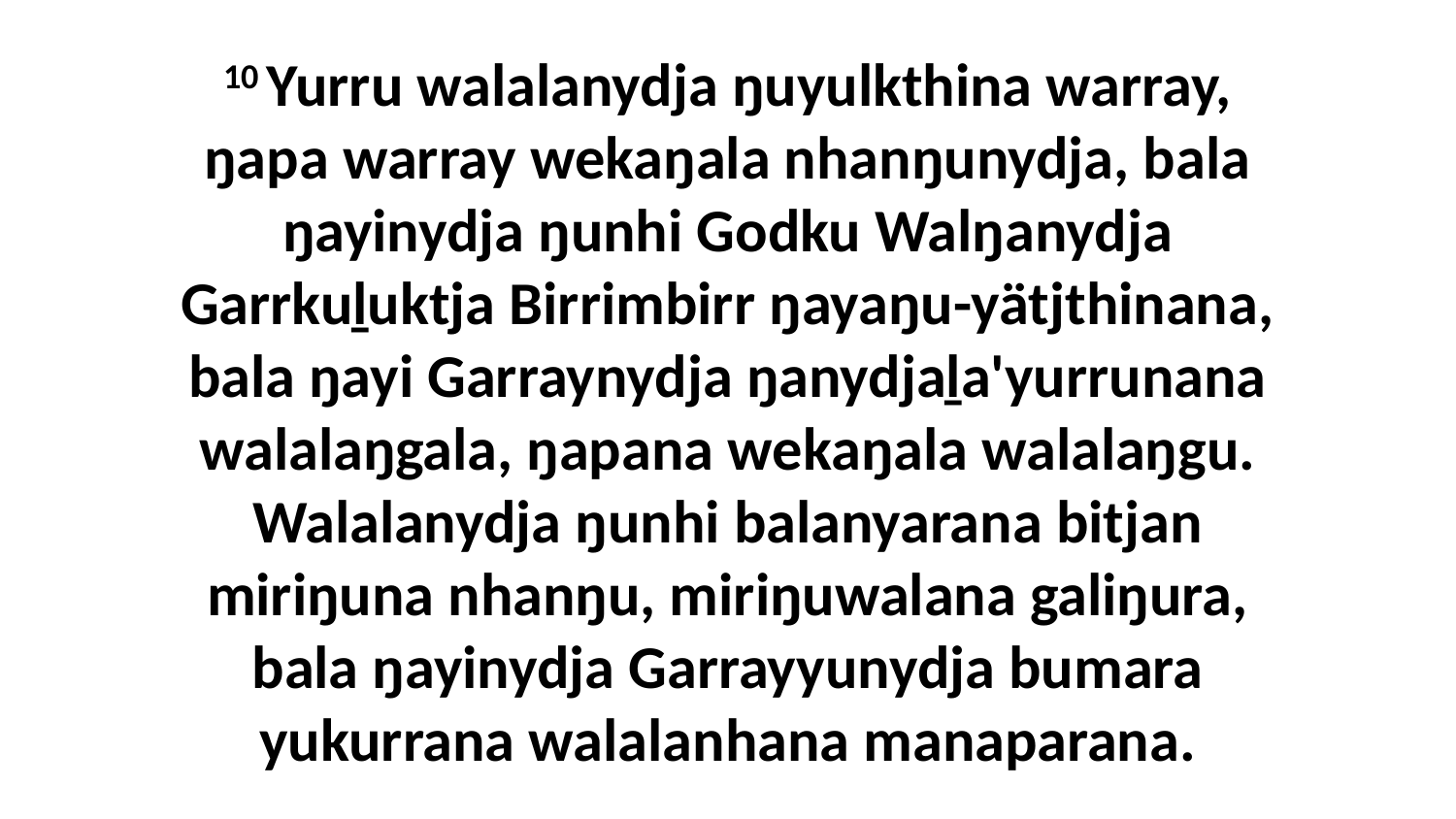

10 Yurru walalanydja ŋuyulkthina warray, ŋapa warray wekaŋala nhanŋunydja, bala ŋayinydja ŋunhi Godku Walŋanydja Garrkuḻuktja Birrimbirr ŋayaŋu-yätjthinana, bala ŋayi Garraynydja ŋanydjaḻa'yurrunana walalaŋgala, ŋapana wekaŋala walalaŋgu. Walalanydja ŋunhi balanyarana bitjan miriŋuna nhanŋu, miriŋuwalana galiŋura, bala ŋayinydja Garrayyunydja bumara yukurrana walalanhana manaparana.